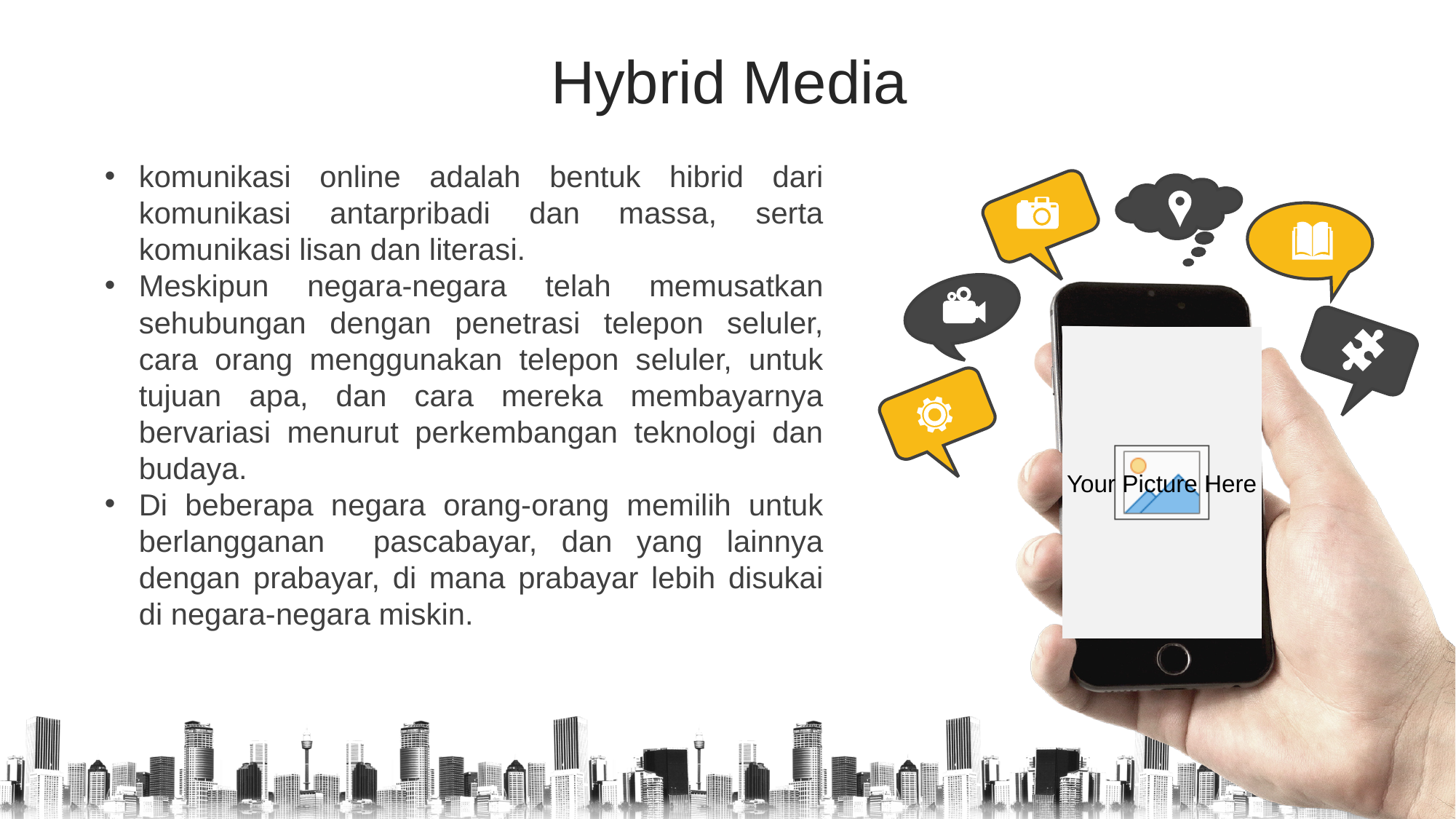

Hybrid Media
komunikasi online adalah bentuk hibrid dari komunikasi antarpribadi dan massa, serta komunikasi lisan dan literasi.
Meskipun negara-negara telah memusatkan sehubungan dengan penetrasi telepon seluler, cara orang menggunakan telepon seluler, untuk tujuan apa, dan cara mereka membayarnya bervariasi menurut perkembangan teknologi dan budaya.
Di beberapa negara orang-orang memilih untuk berlangganan  pascabayar, dan yang lainnya dengan prabayar, di mana prabayar lebih disukai di negara-negara miskin.

Simple PowerPoint Presentation